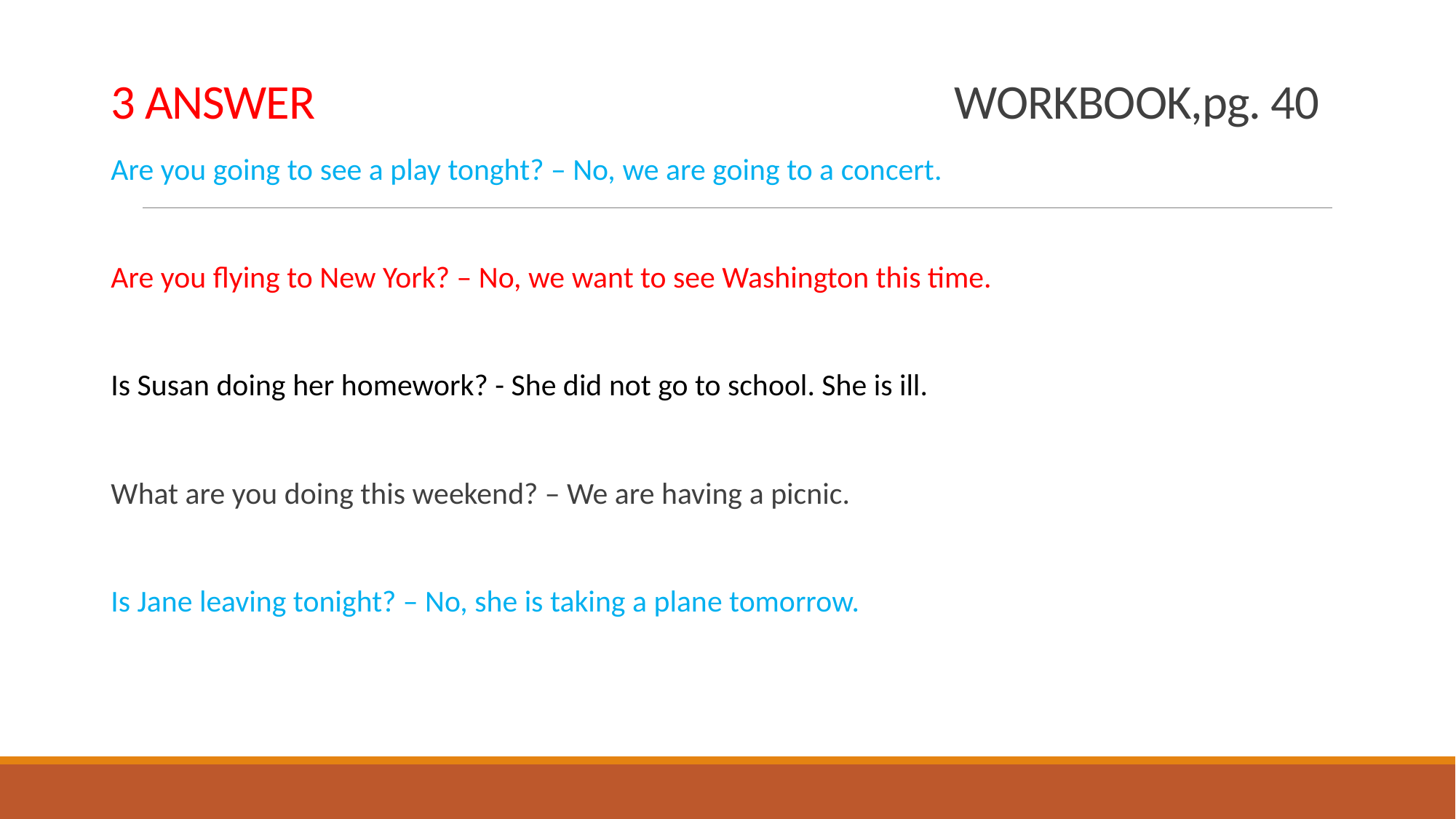

# 3 ANSWER                                                               WORKBOOK,pg. 40
Are you going to see a play tonght? – No, we are going to a concert.

Are you flying to New York? – No, we want to see Washington this time.

Is Susan doing her homework? - She did not go to school. She is ill.

What are you doing this weekend? – We are having a picnic.

Is Jane leaving tonight? – No, she is taking a plane tomorrow.